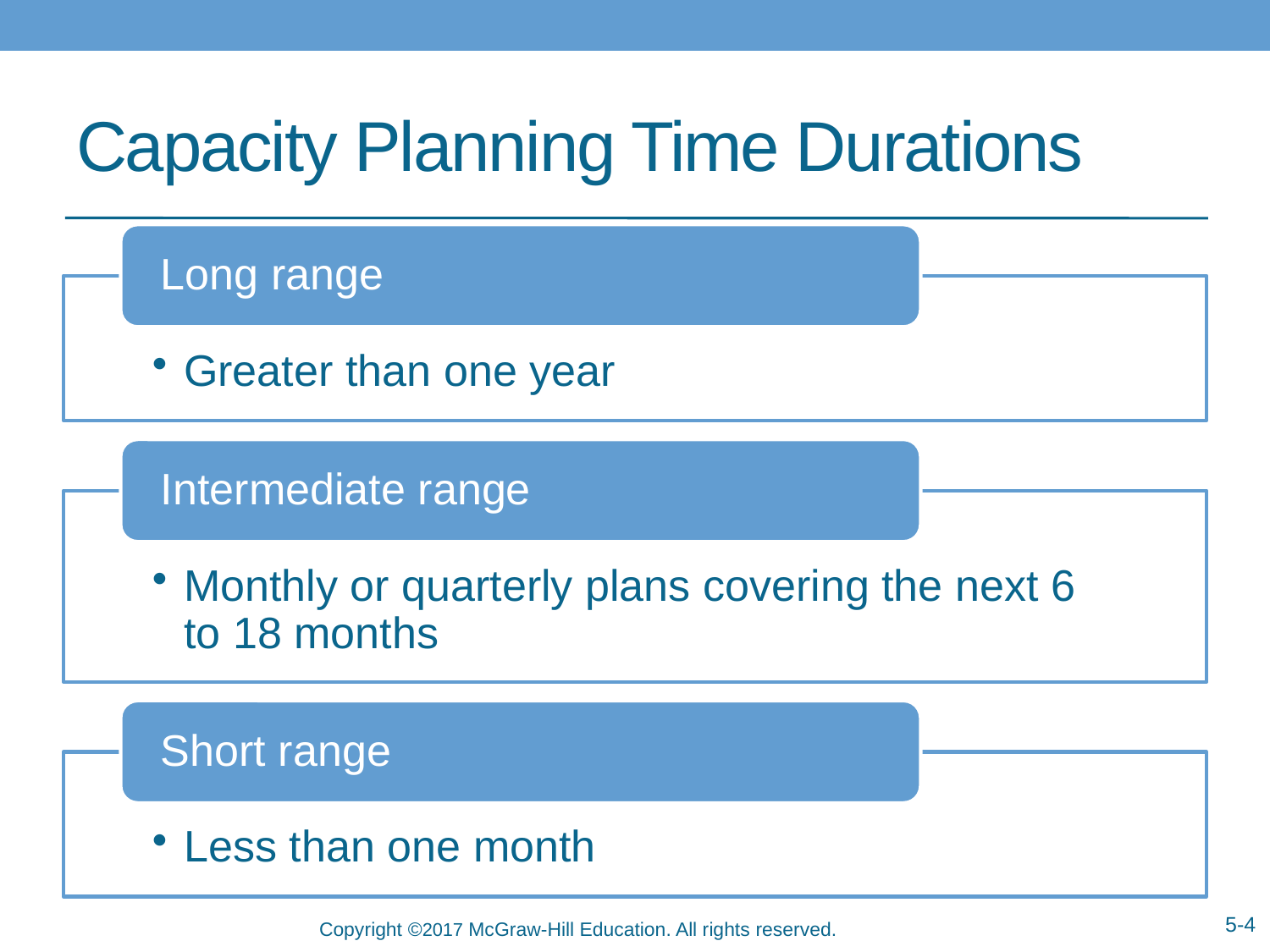

# Capacity Planning Time Durations
Greater than one year
Long range
Monthly or quarterly plans covering the next 6 to 18 months
Intermediate range
Less than one month
Short range
5-4